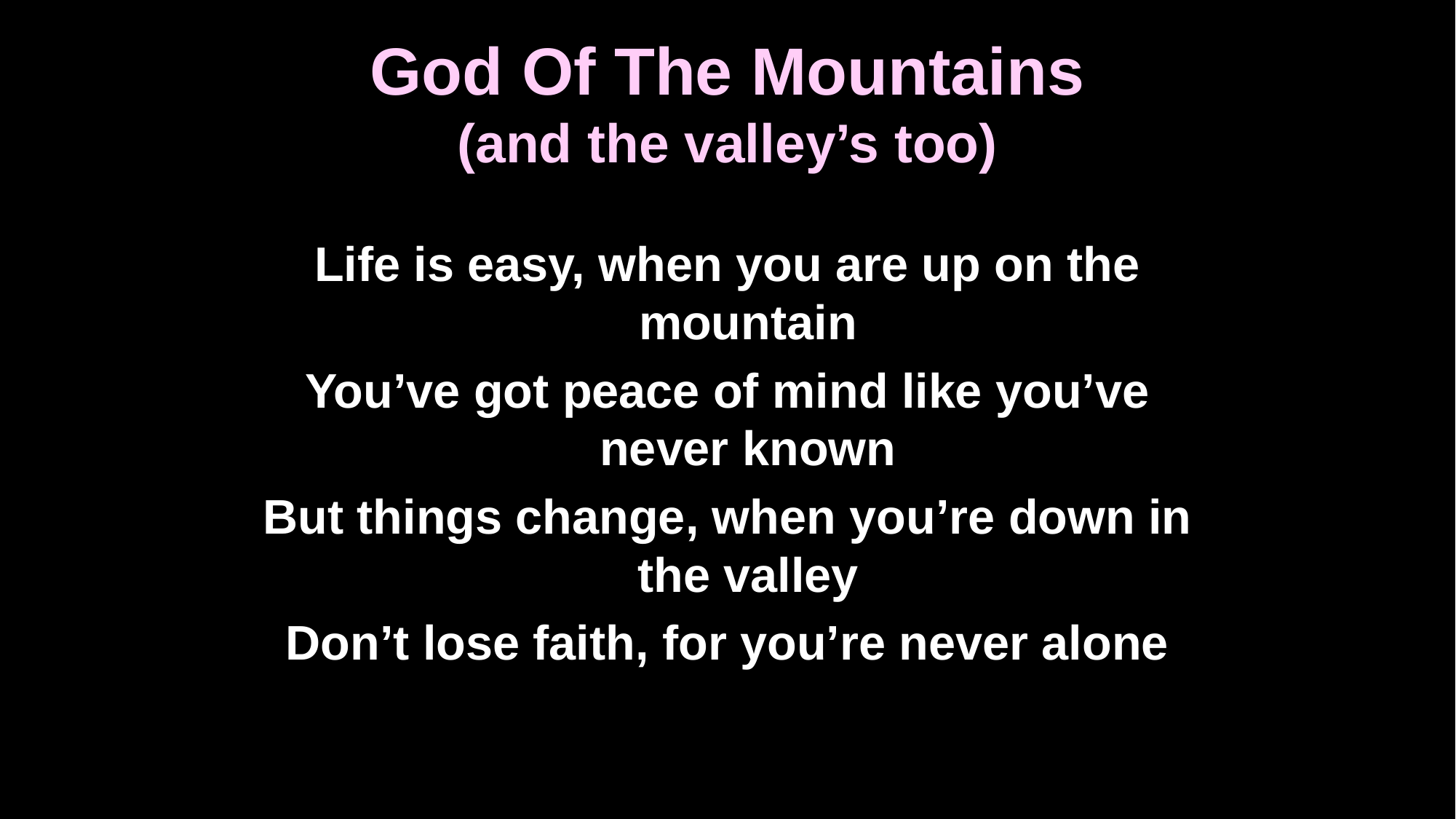

# God Of The Mountains (and the valley’s too)
Life is easy, when you are up on the mountain
You’ve got peace of mind like you’ve never known
But things change, when you’re down in the valley
Don’t lose faith, for you’re never alone